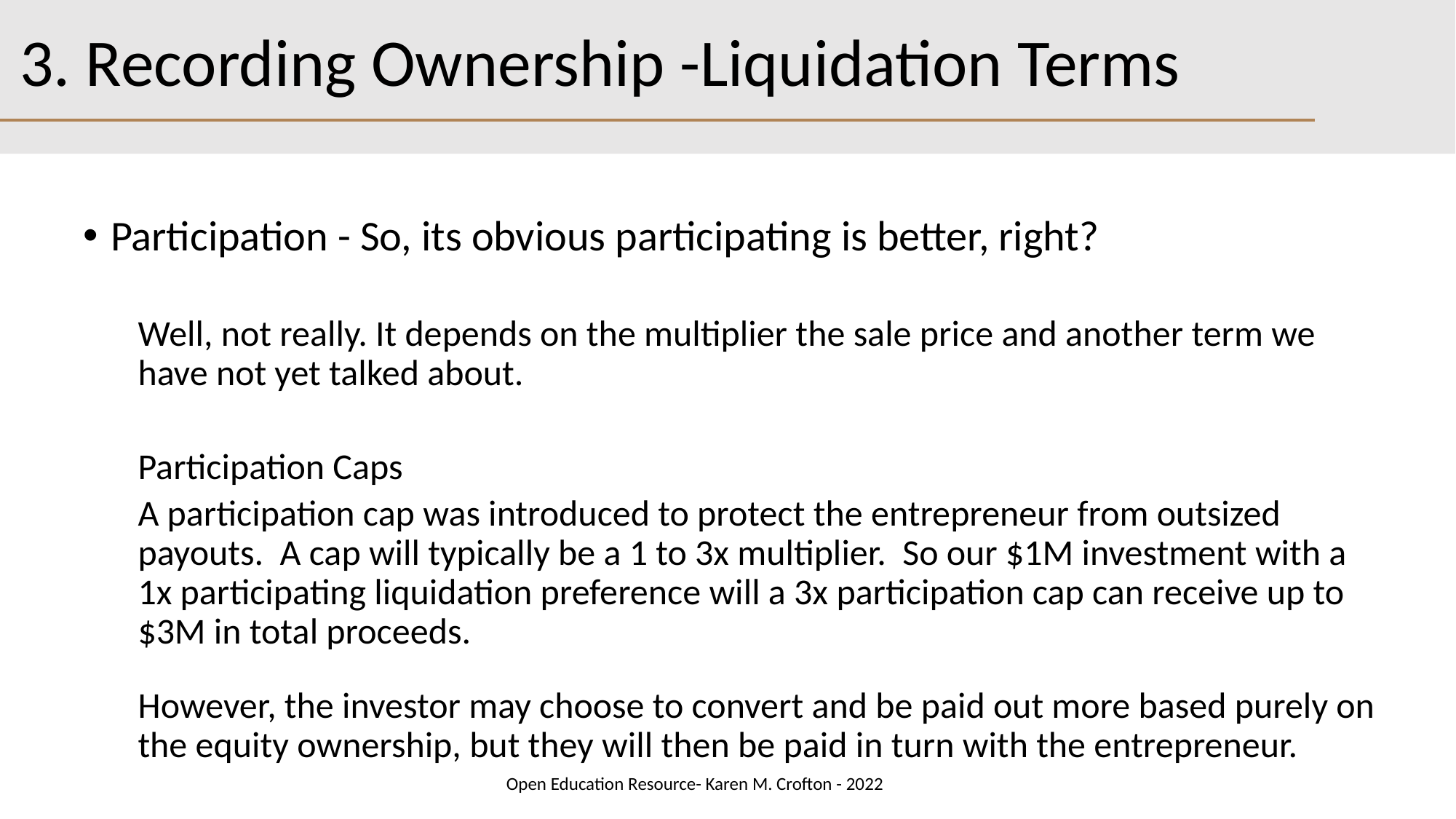

# 3. Recording Ownership -Liquidation Terms
Participation - So, its obvious participating is better, right?

Well, not really. It depends on the multiplier the sale price and another term we have not yet talked about.

Participation Caps
A participation cap was introduced to protect the entrepreneur from outsized payouts.  A cap will typically be a 1 to 3x multiplier.  So our $1M investment with a 1x participating liquidation preference will a 3x participation cap can receive up to $3M in total proceeds.

However, the investor may choose to convert and be paid out more based purely on the equity ownership, but they will then be paid in turn with the entrepreneur.